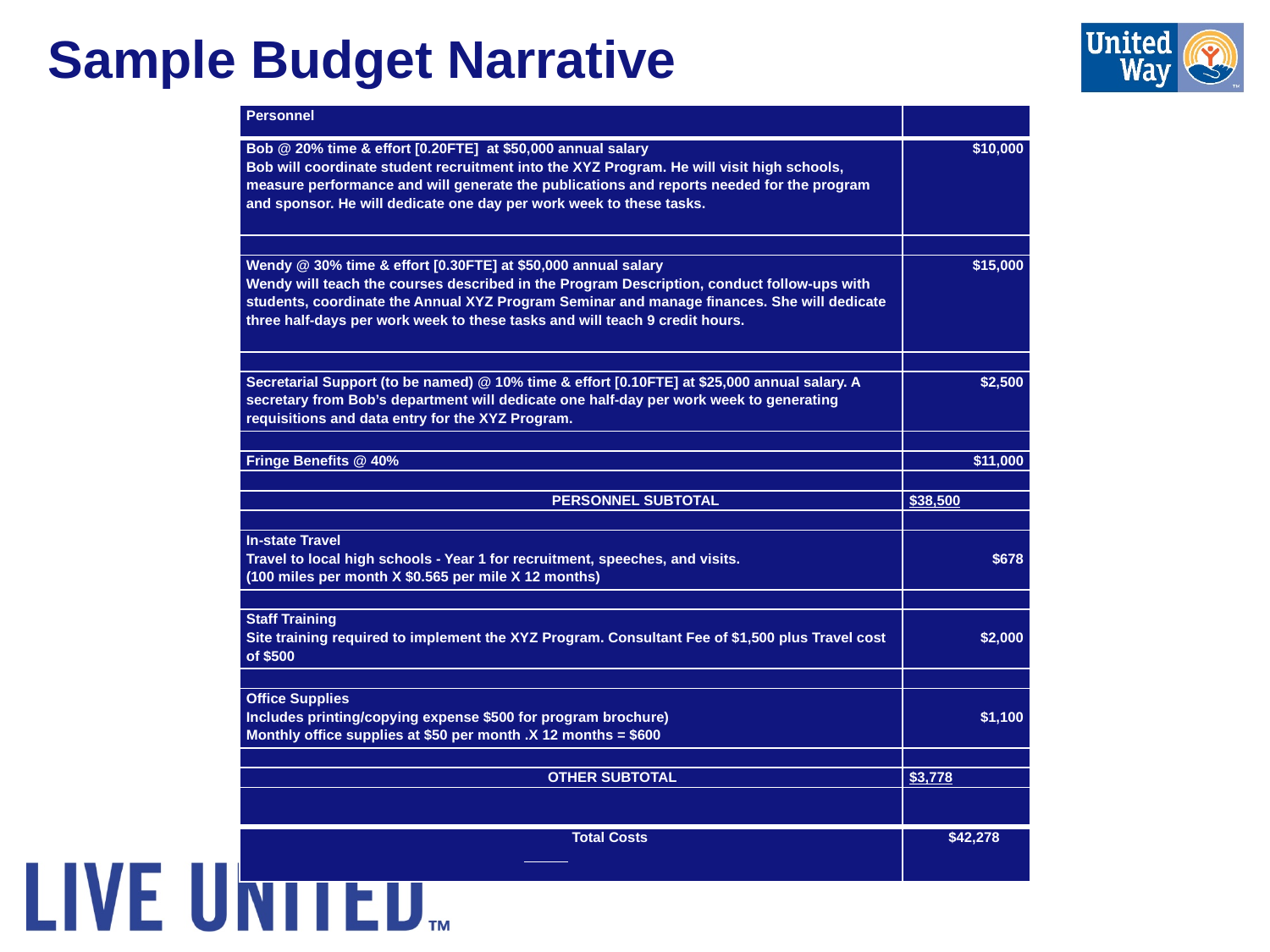

# Sample Budget Narrative
| Personnel |  |
| --- | --- |
| Bob @ 20% time & effort [0.20FTE] at $50,000 annual salary Bob will coordinate student recruitment into the XYZ Program. He will visit high schools, measure performance and will generate the publications and reports needed for the program and sponsor. He will dedicate one day per work week to these tasks. | $10,000 |
|  |  |
| Wendy @ 30% time & effort [0.30FTE] at $50,000 annual salary Wendy will teach the courses described in the Program Description, conduct follow-ups with students, coordinate the Annual XYZ Program Seminar and manage finances. She will dedicate three half-days per work week to these tasks and will teach 9 credit hours. | $15,000 |
|  |  |
| Secretarial Support (to be named) @ 10% time & effort [0.10FTE] at $25,000 annual salary. A secretary from Bob’s department will dedicate one half-day per work week to generating requisitions and data entry for the XYZ Program. | $2,500 |
|  |  |
| Fringe Benefits @ 40% | $11,000 |
|  |  |
| PERSONNEL SUBTOTAL | $38,500 |
|  |  |
| In-state Travel Travel to local high schools - Year 1 for recruitment, speeches, and visits. (100 miles per month X $0.565 per mile X 12 months) | $678 |
|  |  |
| Staff Training Site training required to implement the XYZ Program. Consultant Fee of $1,500 plus Travel cost of $500 | $2,000 |
|  |  |
| Office Supplies Includes printing/copying expense $500 for program brochure) Monthly office supplies at $50 per month .X 12 months = $600 | $1,100 |
|  |  |
| OTHER SUBTOTAL | $3,778 |
|  |  |
| Total Costs | $42,278 |